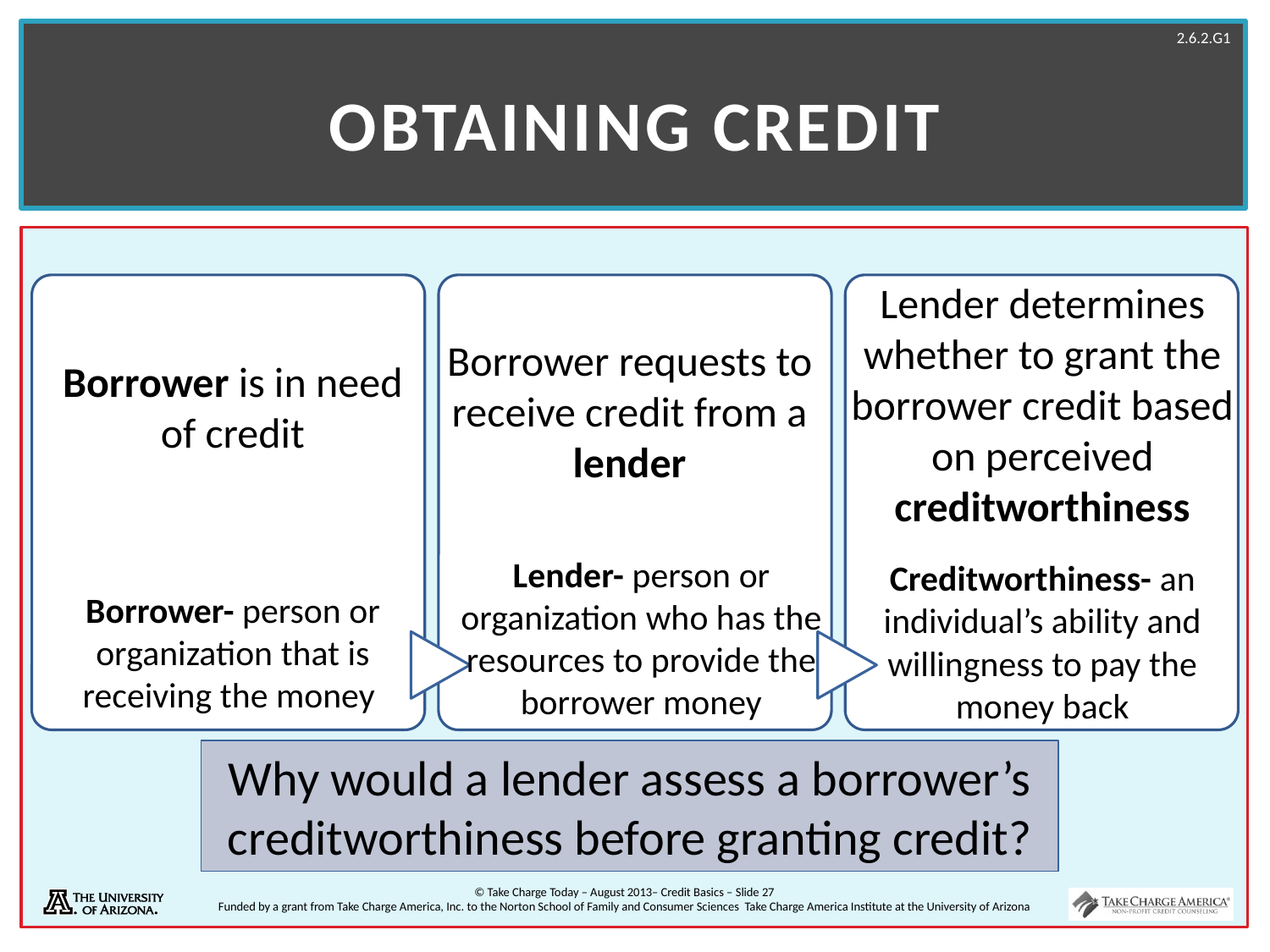

# Obtaining Credit
Lender determines whether to grant the borrower credit based on perceived creditworthiness

Borrower requests to receive credit from a lender
Borrower is in need of credit
Lender- person or organization who has the resources to provide the borrower money
Creditworthiness- an individual’s ability and willingness to pay the money back
Borrower- person or organization that is receiving the money
Why would a lender assess a borrower’s creditworthiness before granting credit?